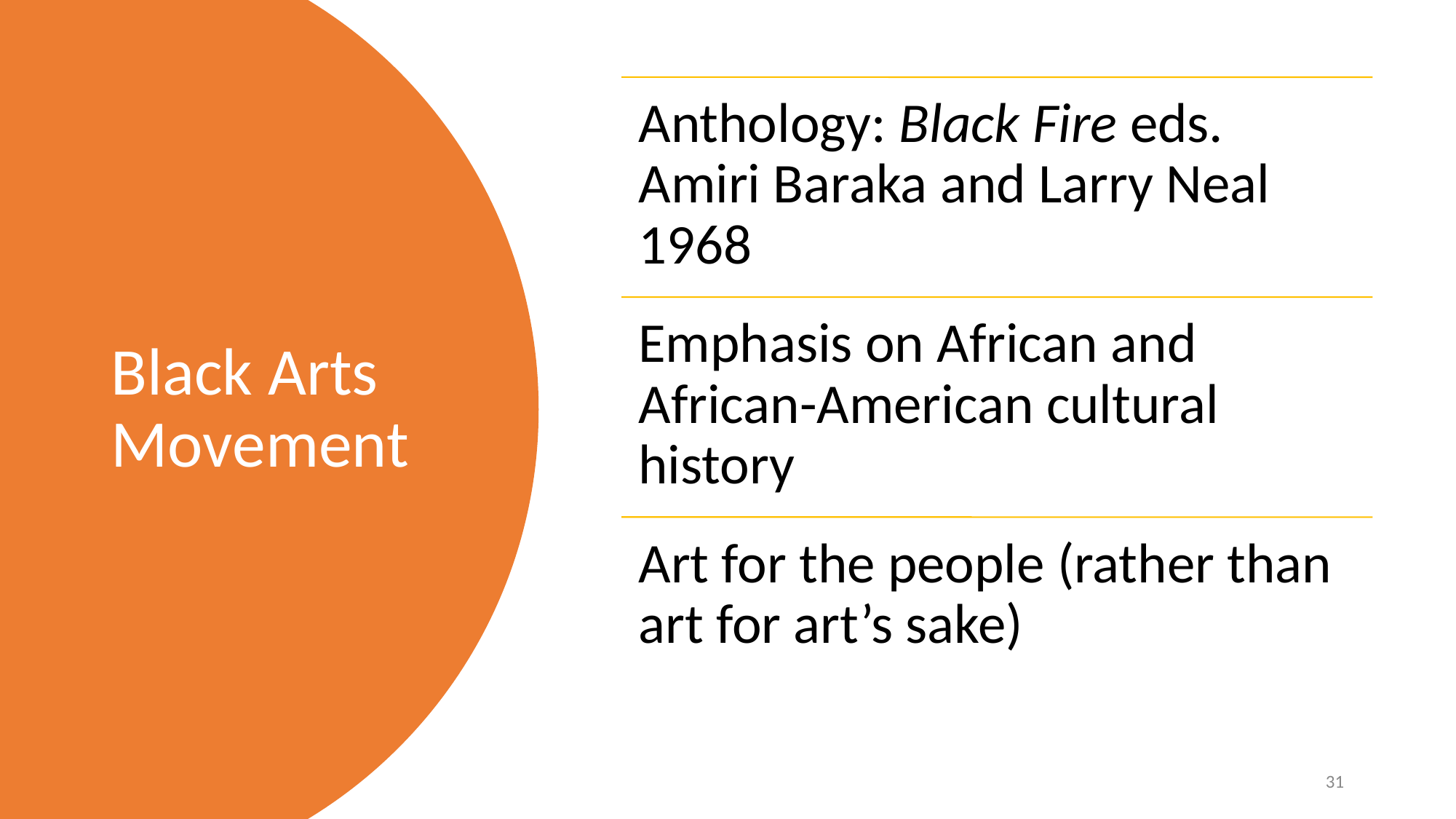

Anthology: Black Fire eds. Amiri Baraka and Larry Neal 1968
Emphasis on African and African-American cultural history
Art for the people (rather than art for art’s sake)
# Black Arts Movement
31